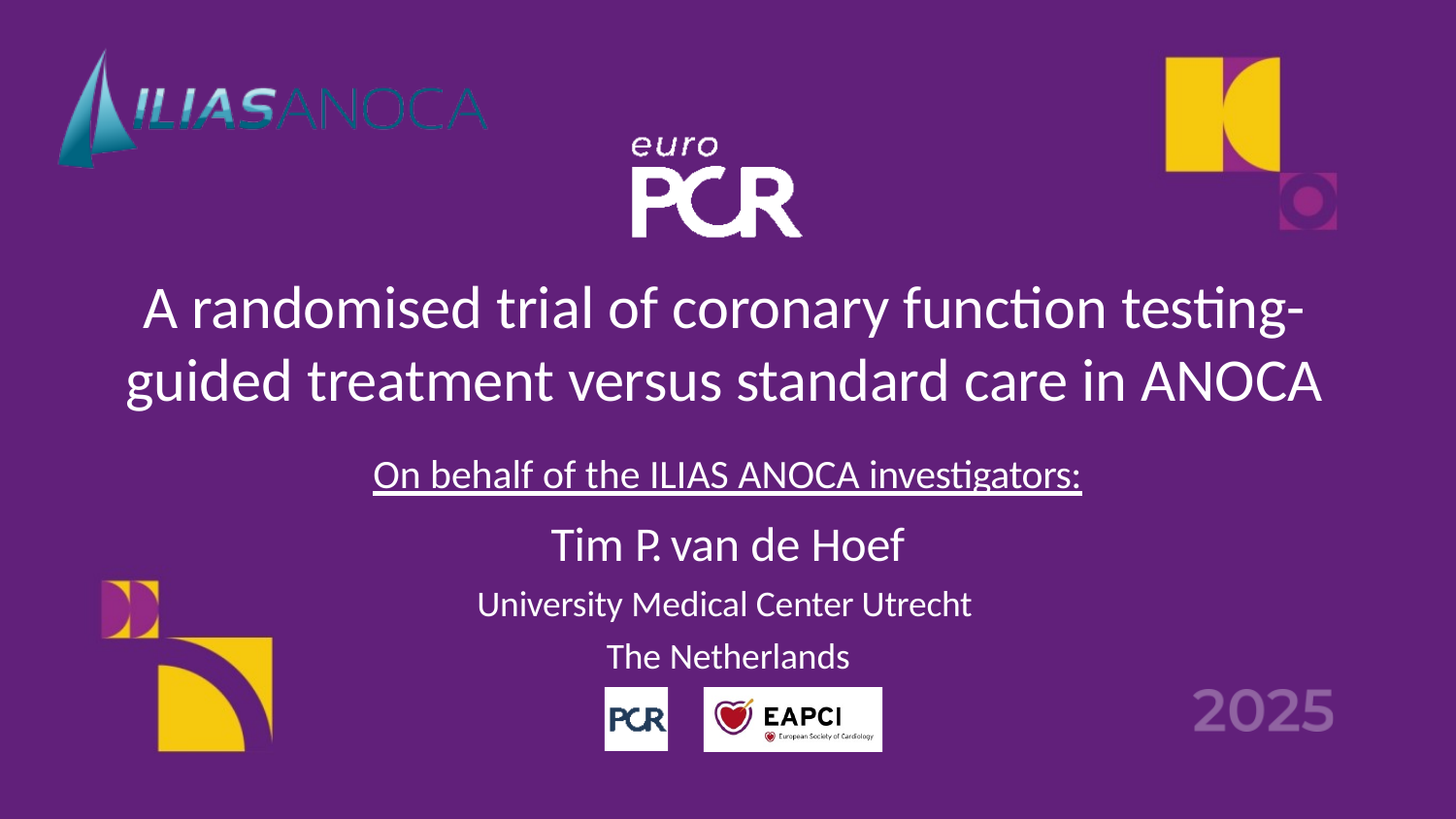

# A randomised trial of coronary function testing-  guided treatment versus standard care in ANOCA
On behalf of the ILIAS ANOCA investigators:
Tim P. van de Hoef
University Medical Center Utrecht  The Netherlands